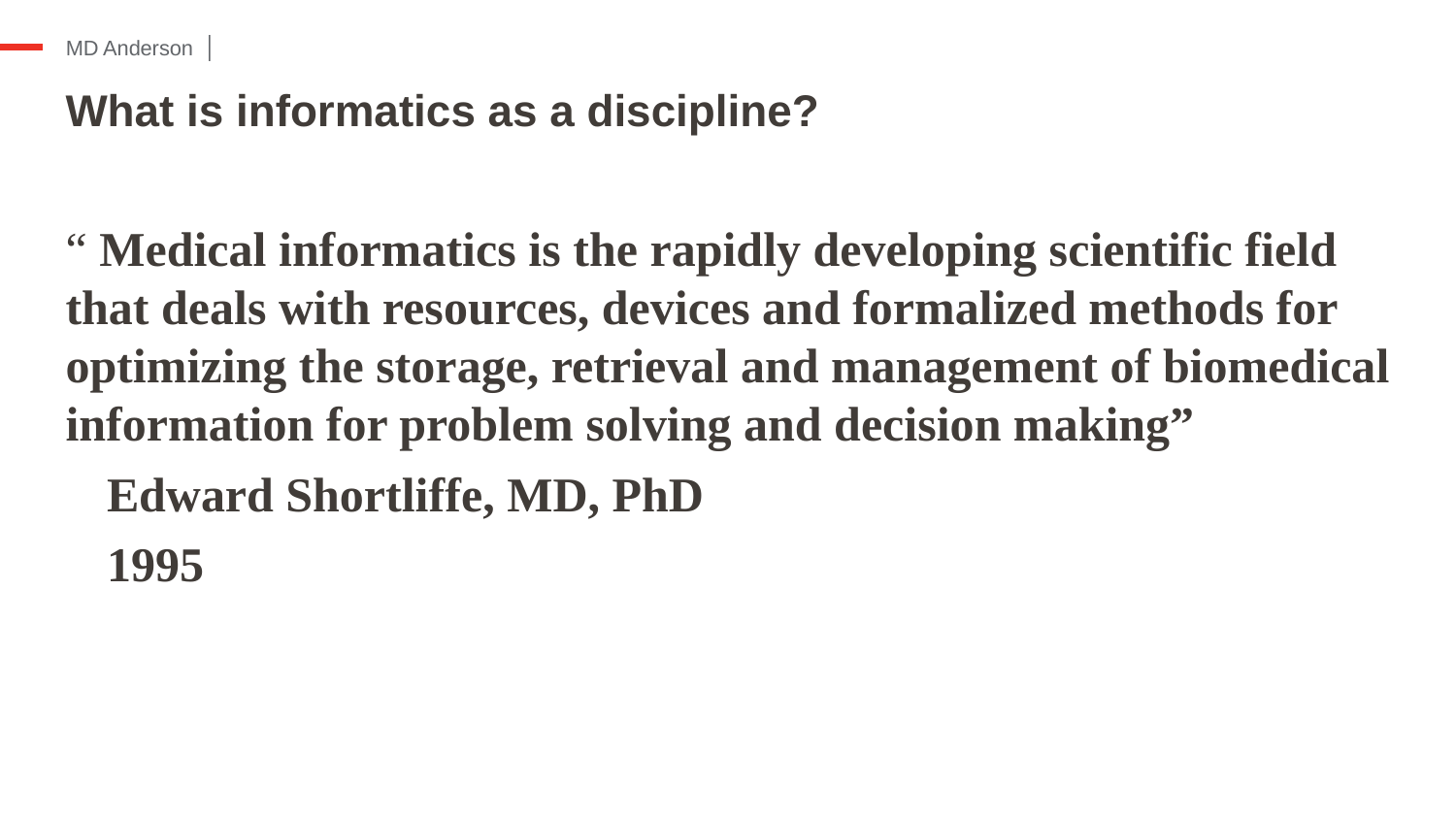

# What is informatics as a discipline?
“ Medical informatics is the rapidly developing scientific field that deals with resources, devices and formalized methods for optimizing the storage, retrieval and management of biomedical information for problem solving and decision making”
Edward Shortliffe, MD, PhD
1995